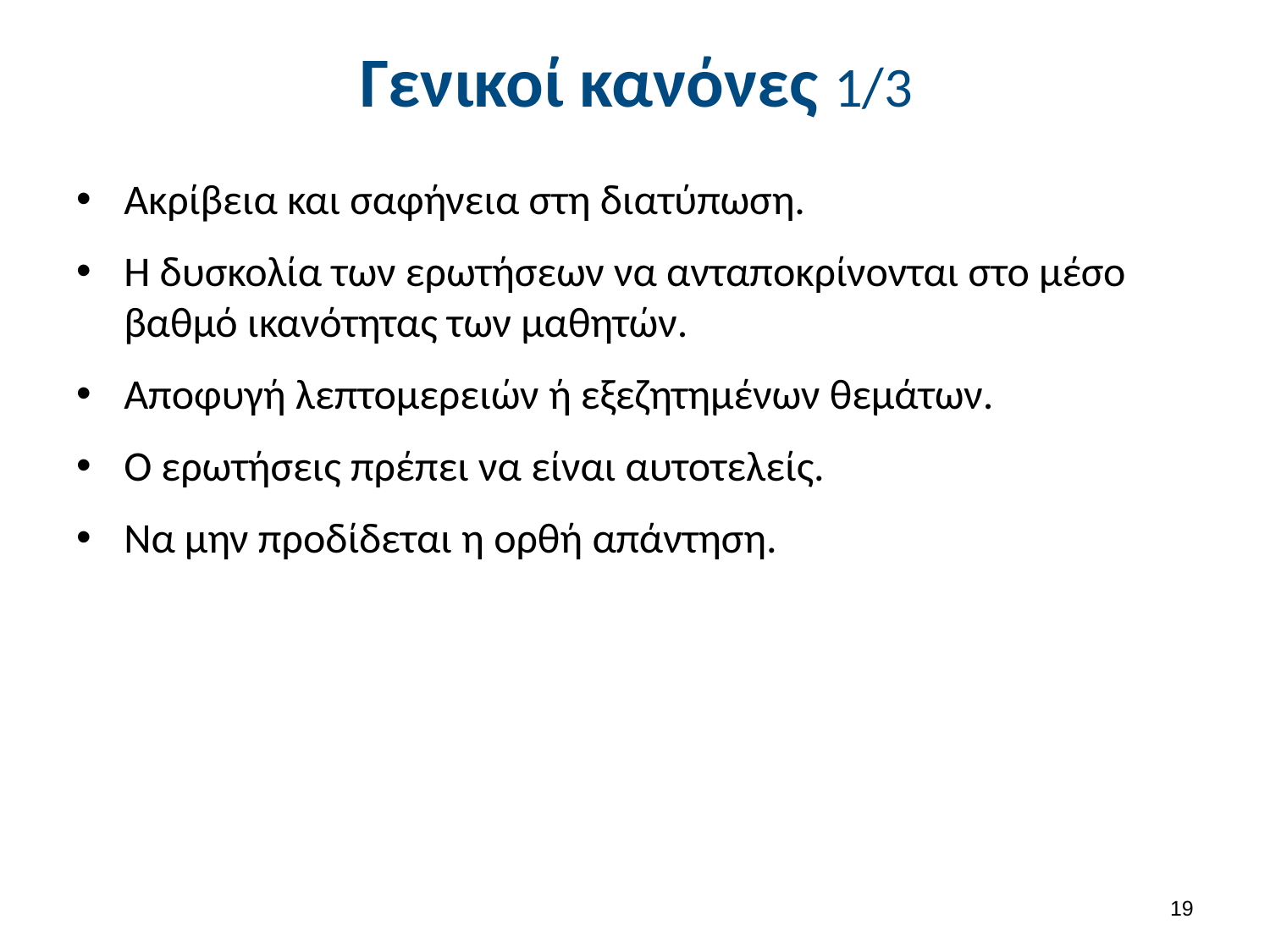

# Γενικοί κανόνες 1/3
Ακρίβεια και σαφήνεια στη διατύπωση.
Η δυσκολία των ερωτήσεων να ανταποκρίνονται στο μέσο βαθμό ικανότητας των μαθητών.
Αποφυγή λεπτομερειών ή εξεζητημένων θεμάτων.
Ο ερωτήσεις πρέπει να είναι αυτοτελείς.
Να μην προδίδεται η ορθή απάντηση.

19